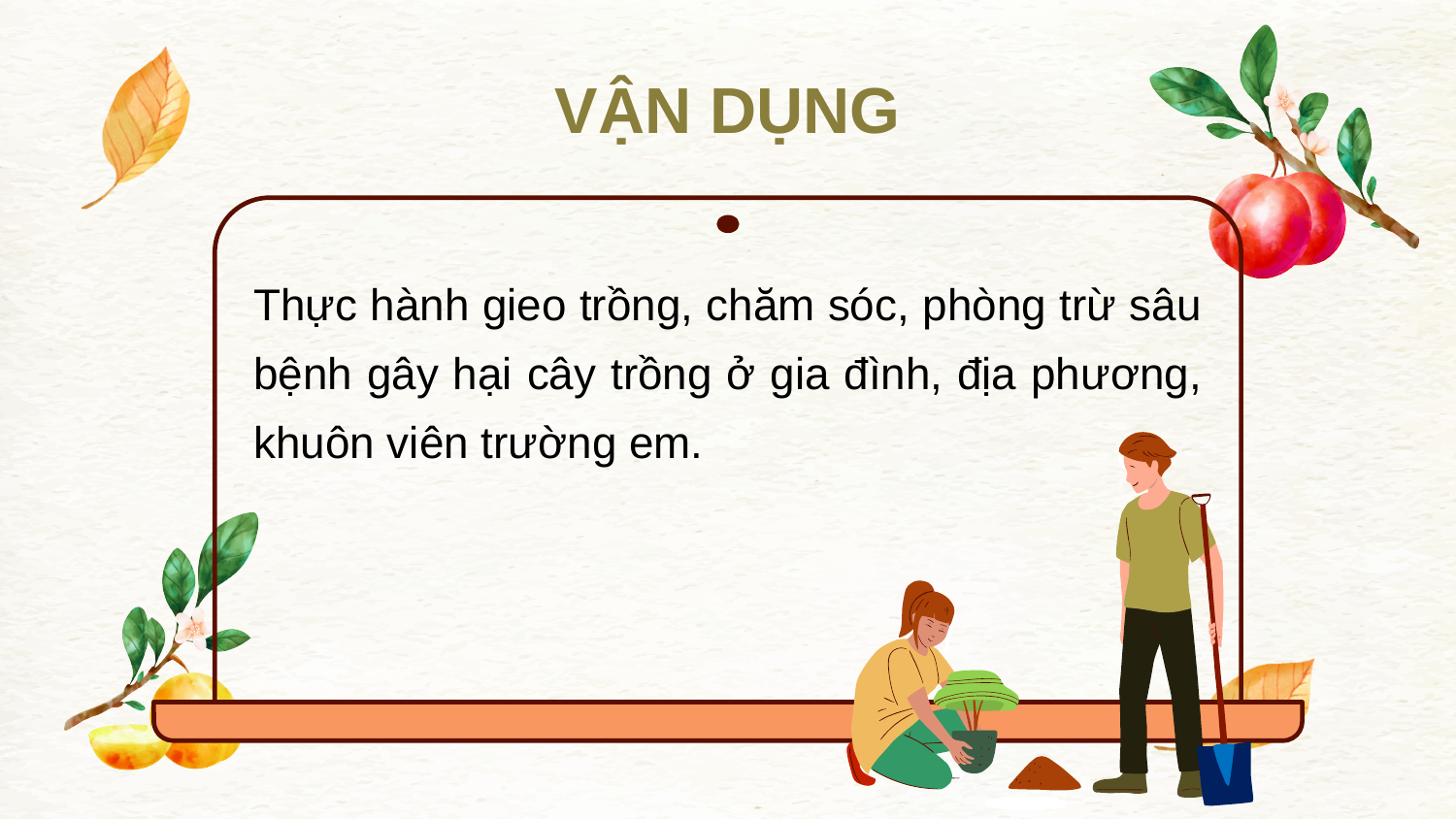

# VẬN DỤNG

Thực hành gieo trồng, chăm sóc, phòng trừ sâu bệnh gây hại cây trồng ở gia đình, địa phương, khuôn viên trường em.